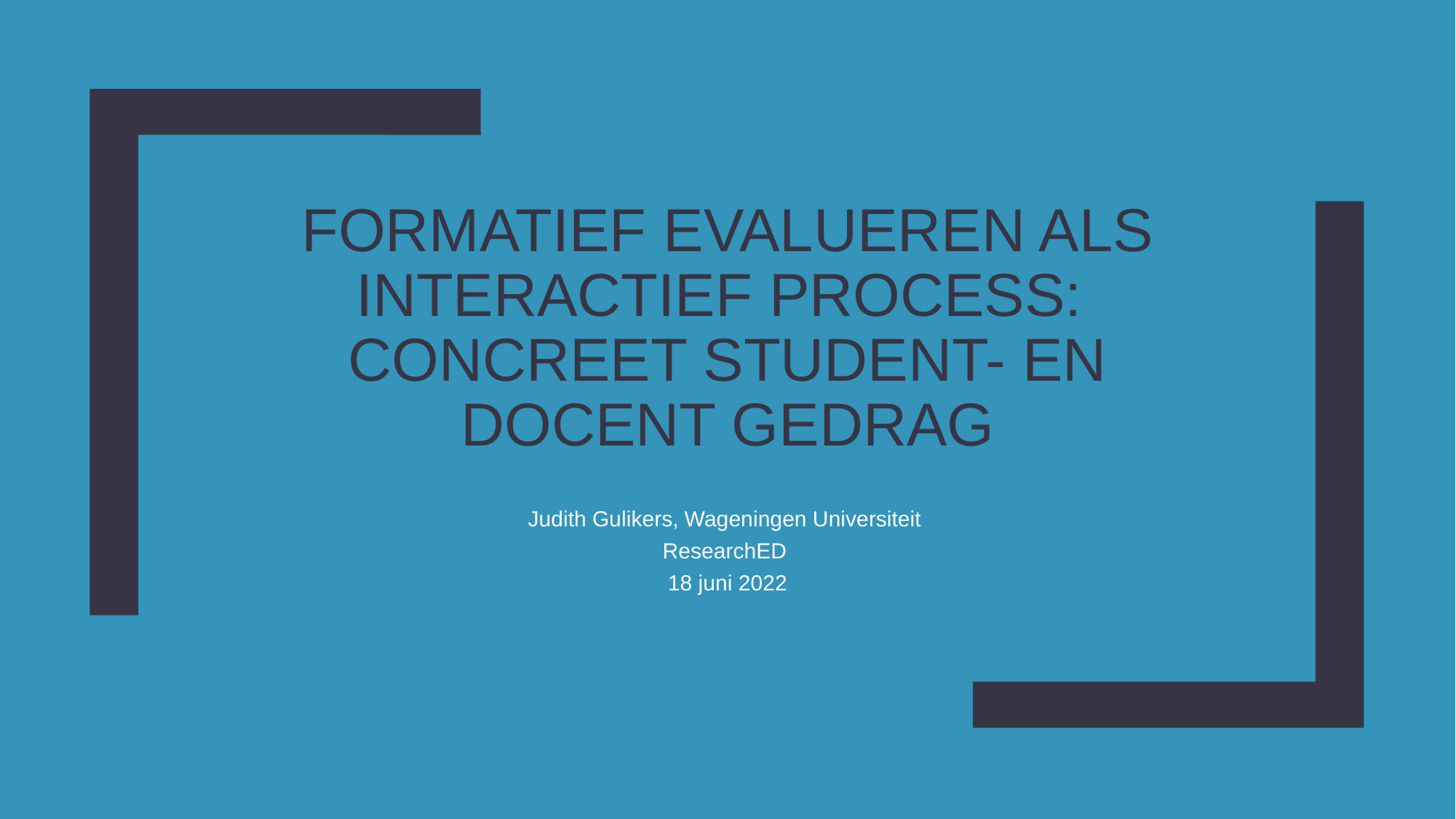

# Formatief evalueren als interactief process: Concreet student- en docent gedrag

Judith Gulikers, Wageningen Universiteit
ResearchED
18 juni 2022